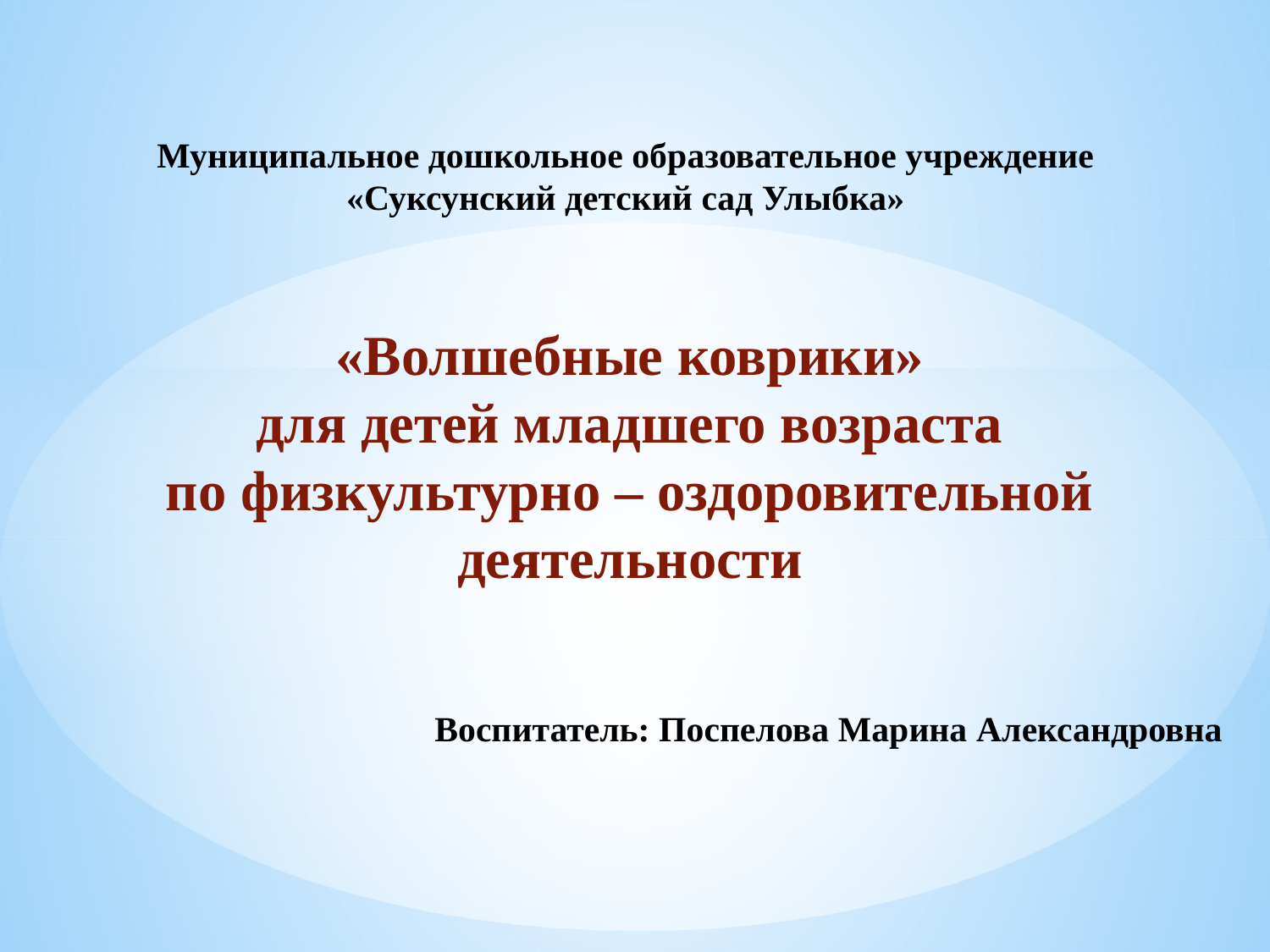

Муниципальное дошкольное образовательное учреждение
«Суксунский детский сад Улыбка»

«Волшебные коврики»
для детей младшего возраста
по физкультурно – оздоровительной деятельности

Воспитатель: Поспелова Марина Александровна